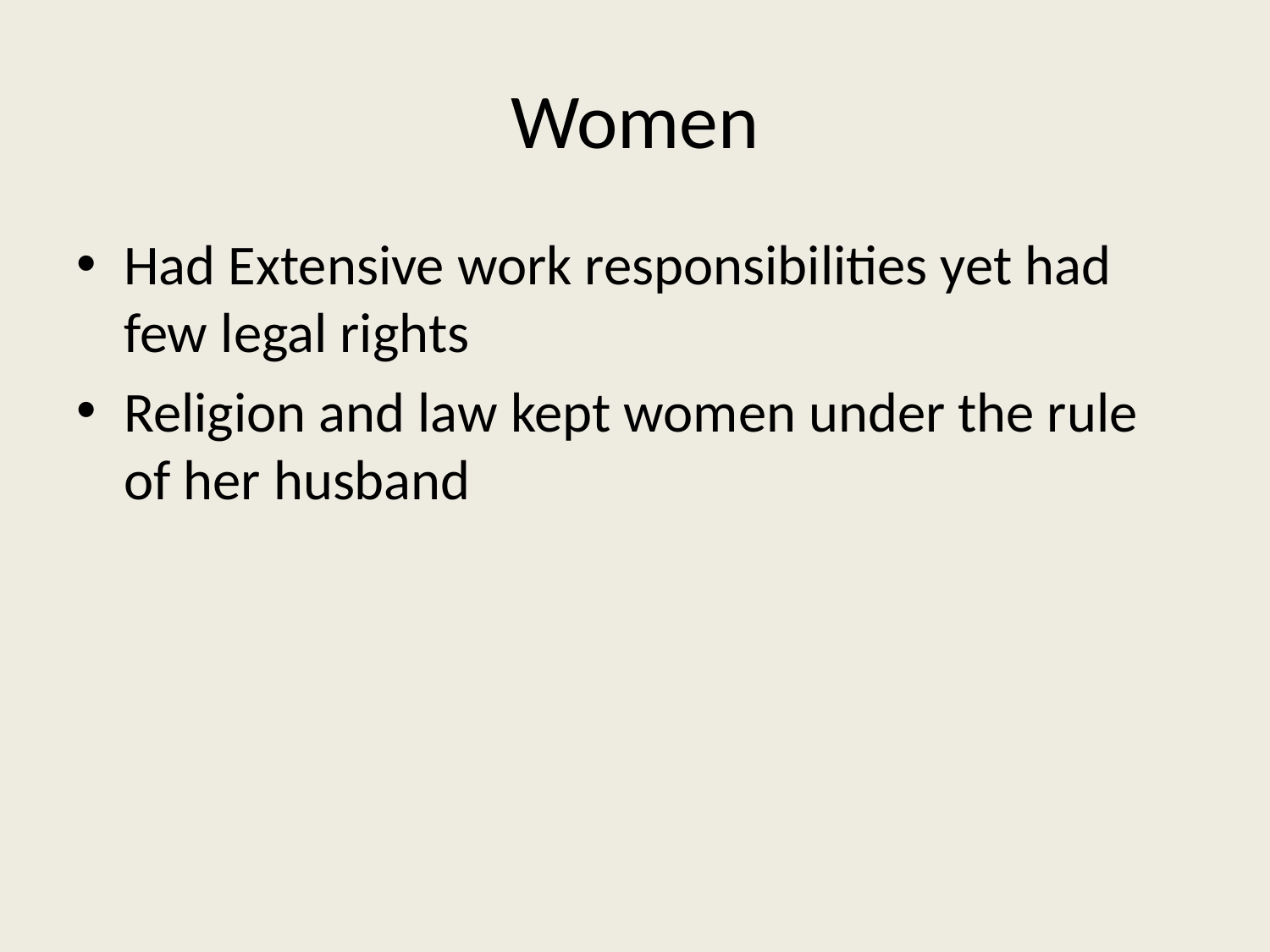

# Women
Had Extensive work responsibilities yet had few legal rights
Religion and law kept women under the rule of her husband